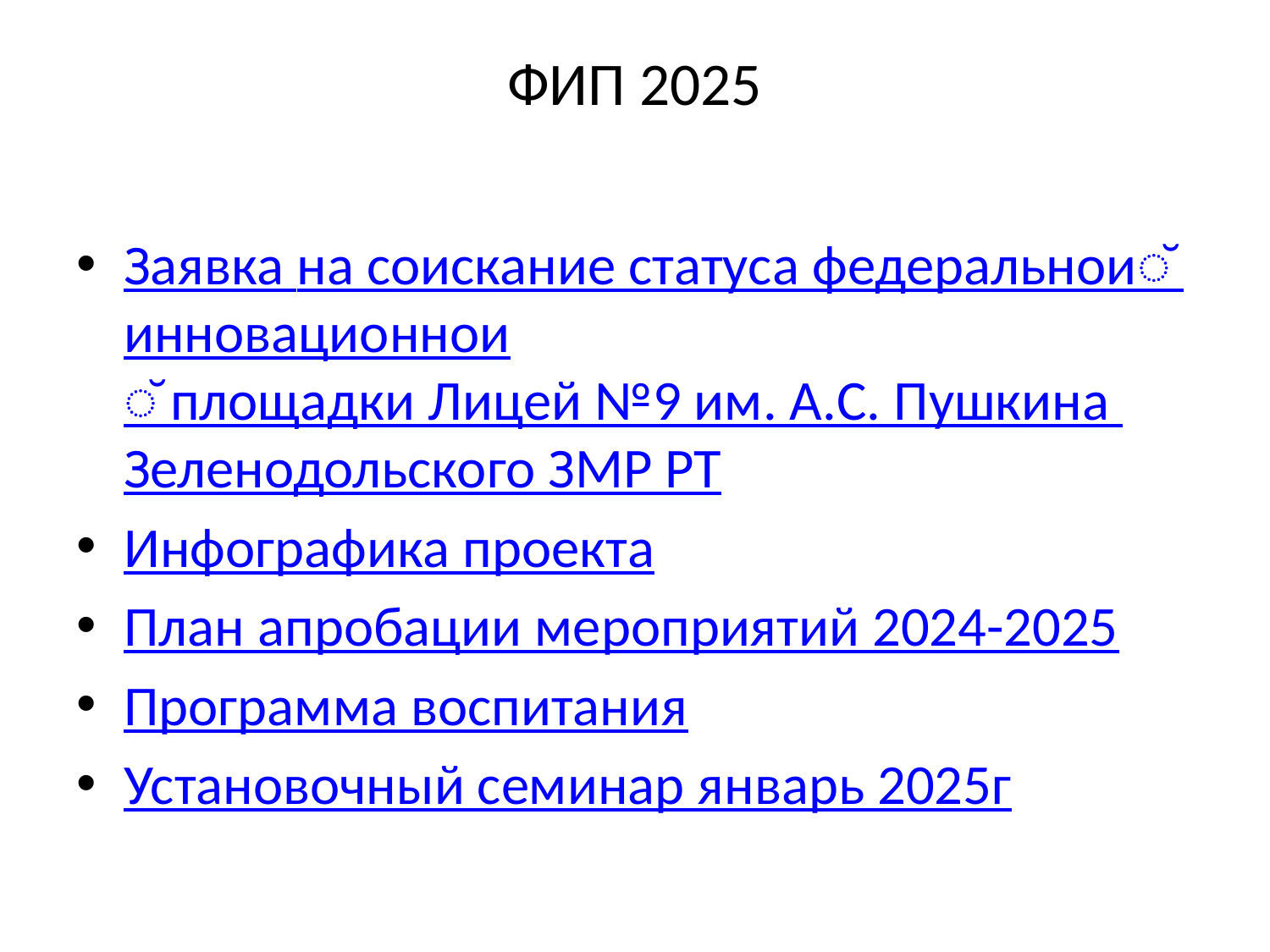

# ФИП 2025
Заявка на соискание статуса федеральной инновационной площадки Лицей №9 им. А.С. Пушкина Зеленодольского ЗМР РТ
Инфографика проекта
План апробации мероприятий 2024-2025
Программа воспитания
Установочный семинар январь 2025г